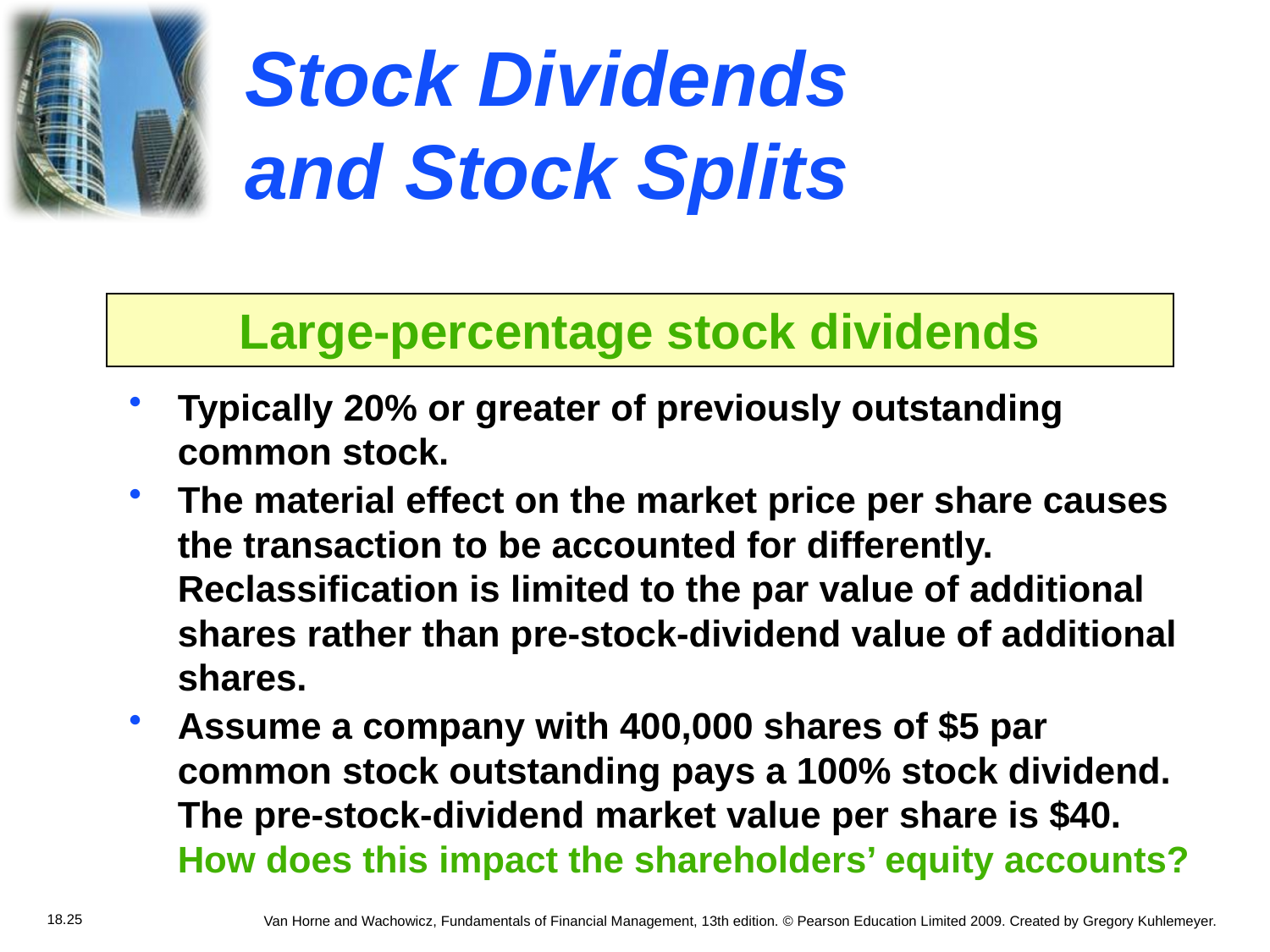

# Stock Dividends and Stock Splits
Large-percentage stock dividends
Typically 20% or greater of previously outstanding common stock.
The material effect on the market price per share causes the transaction to be accounted for differently.  Reclassification is limited to the par value of additional shares rather than pre-stock-dividend value of additional shares.
Assume a company with 400,000 shares of $5 par common stock outstanding pays a 100% stock dividend.  The pre-stock-dividend market value per share is $40.  How does this impact the shareholders’ equity accounts?